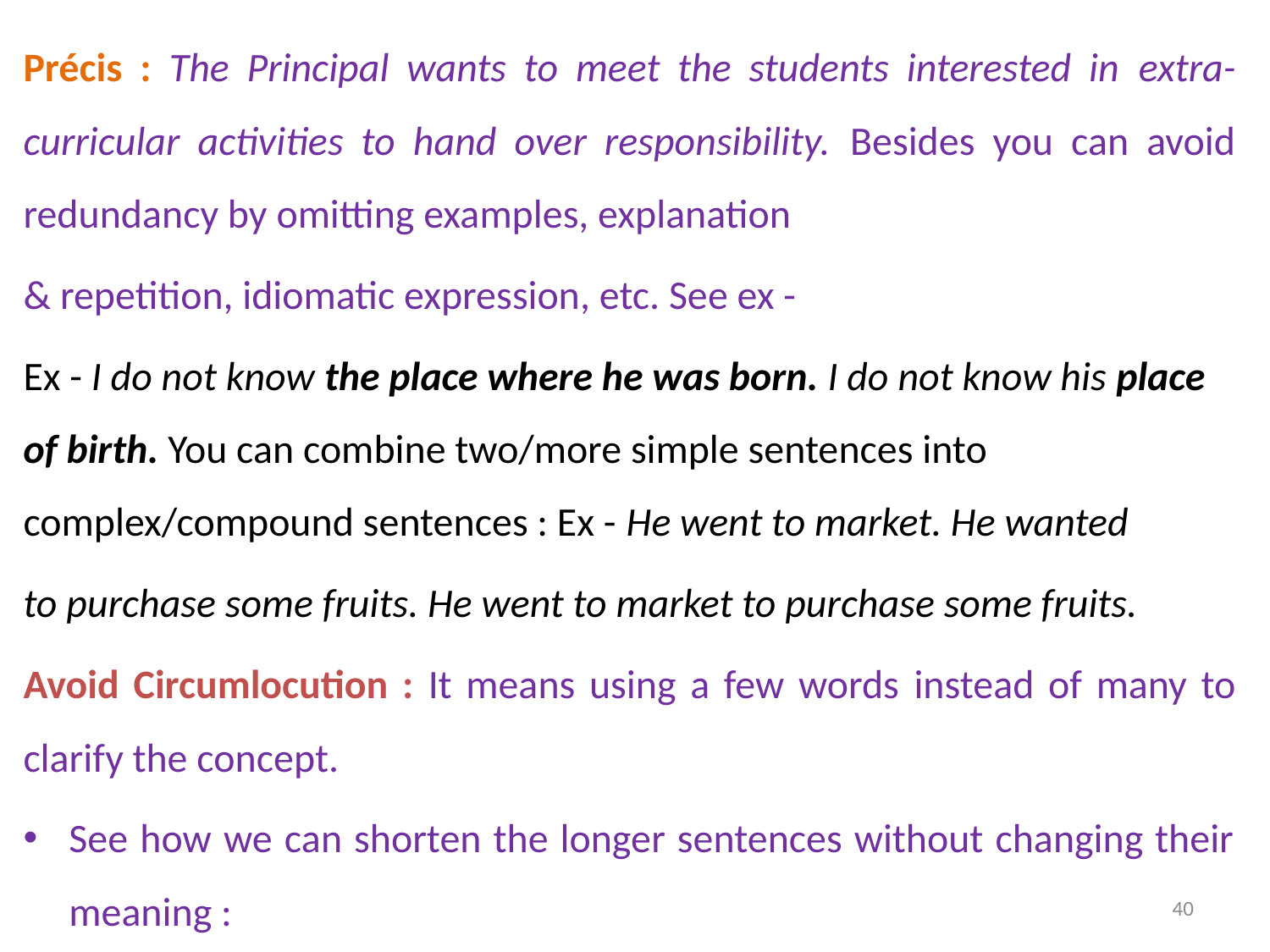

Précis : The Principal wants to meet the students interested in extra-curricular activities to hand over responsibility. Besides you can avoid redundancy by omitting examples, explanation
& repetition, idiomatic expression, etc. See ex -
Ex - I do not know the place where he was born. I do not know his place of birth. You can combine two/more simple sentences into complex/compound sentences : Ex - He went to market. He wanted
to purchase some fruits. He went to market to purchase some fruits.
Avoid Circumlocution : It means using a few words instead of many to clarify the concept.
See how we can shorten the longer sentences without changing their meaning :

40